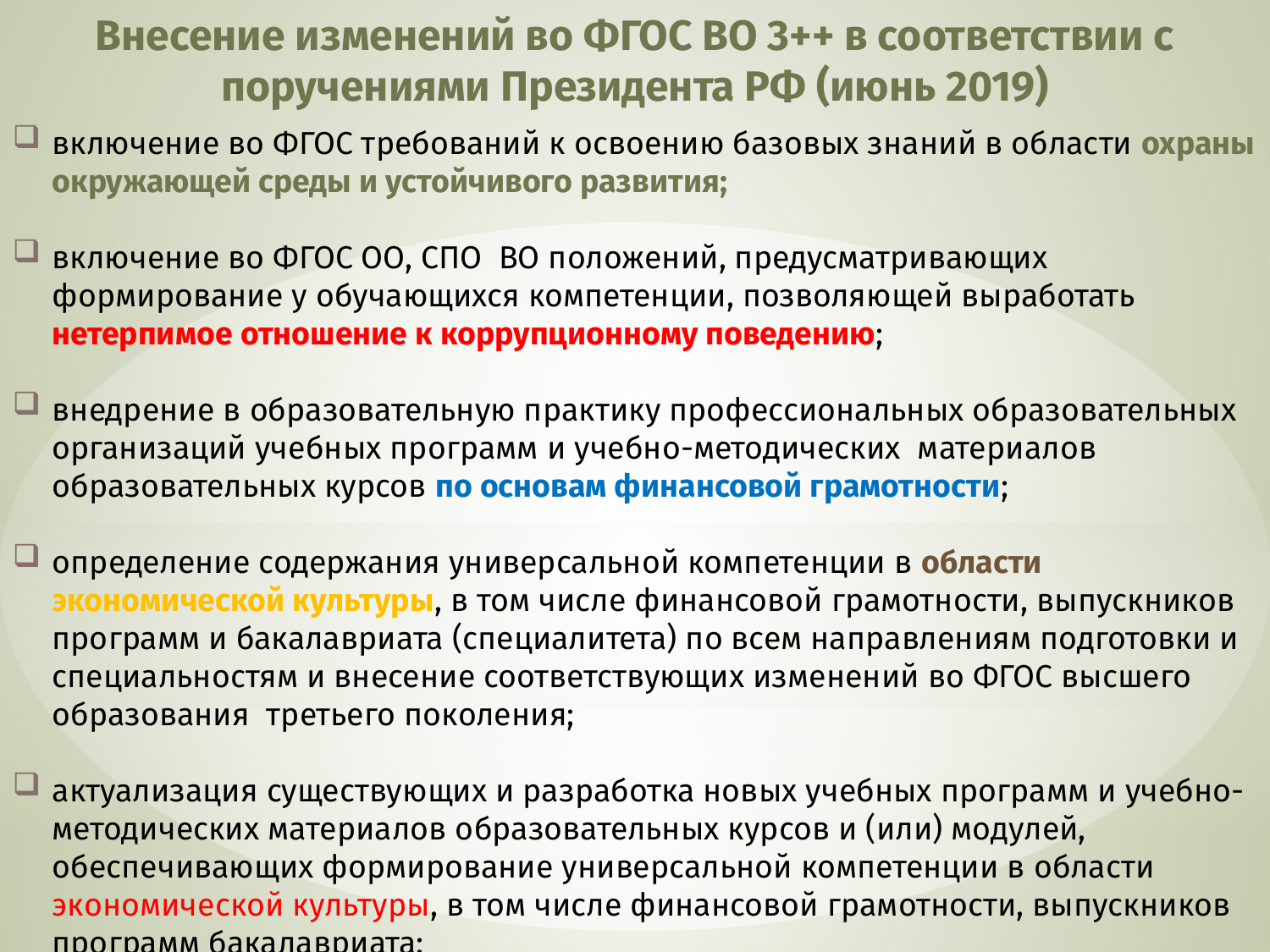

Внесение изменений во ФГОС ВО 3++ в соответствии с поручениями Президента РФ (июнь 2019)
включение во ФГОС требований к освоению базовых знаний в области охраны окружающей среды и устойчивого развития;

включение во ФГОС ОО, СПО  ВО положений, предусматривающих формирование у обучающихся компетенции, позволяющей выработать нетерпимое отношение к коррупционному поведению;

внедрение в образовательную практику профессиональных образовательных организаций учебных программ и учебно-методических  материалов образовательных курсов по основам финансовой грамотности;

определение содержания универсальной компетенции в области экономической культуры, в том числе финансовой грамотности, выпускников программ и бакалавриата (специалитета) по всем направлениям подготовки и специальностям и внесение соответствующих изменений во ФГОС высшего образования  третьего поколения;

актуализация существующих и разработка новых учебных программ и учебно-методических материалов образовательных курсов и (или) модулей, обеспечивающих формирование универсальной компетенции в области экономической культуры, в том числе финансовой грамотности, выпускников программ бакалавриата;